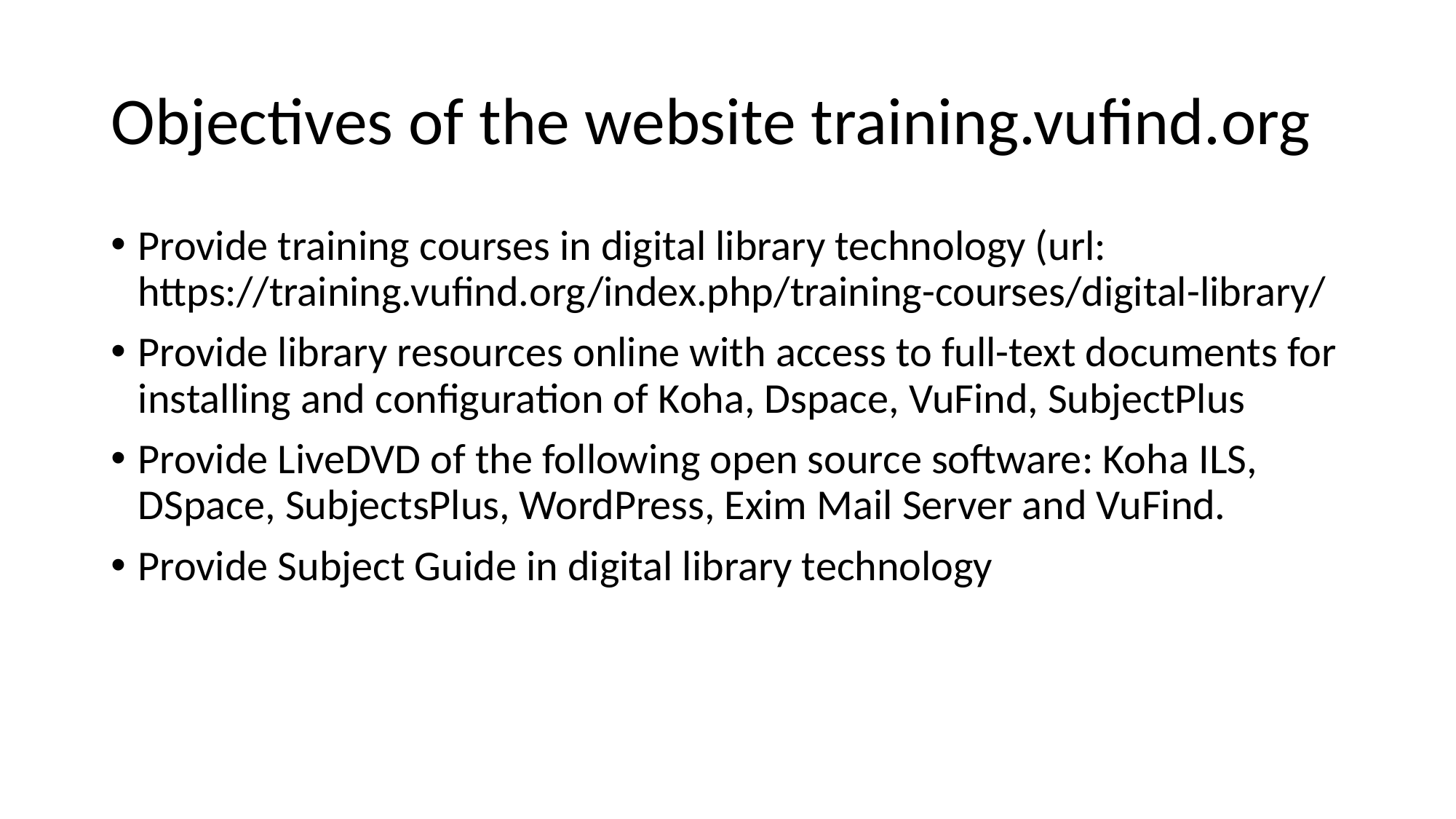

# Objectives of the website training.vufind.org
Provide training courses in digital library technology (url: https://training.vufind.org/index.php/training-courses/digital-library/
Provide library resources online with access to full-text documents for installing and configuration of Koha, Dspace, VuFind, SubjectPlus
Provide LiveDVD of the following open source software: Koha ILS, DSpace, SubjectsPlus, WordPress, Exim Mail Server and VuFind.
Provide Subject Guide in digital library technology